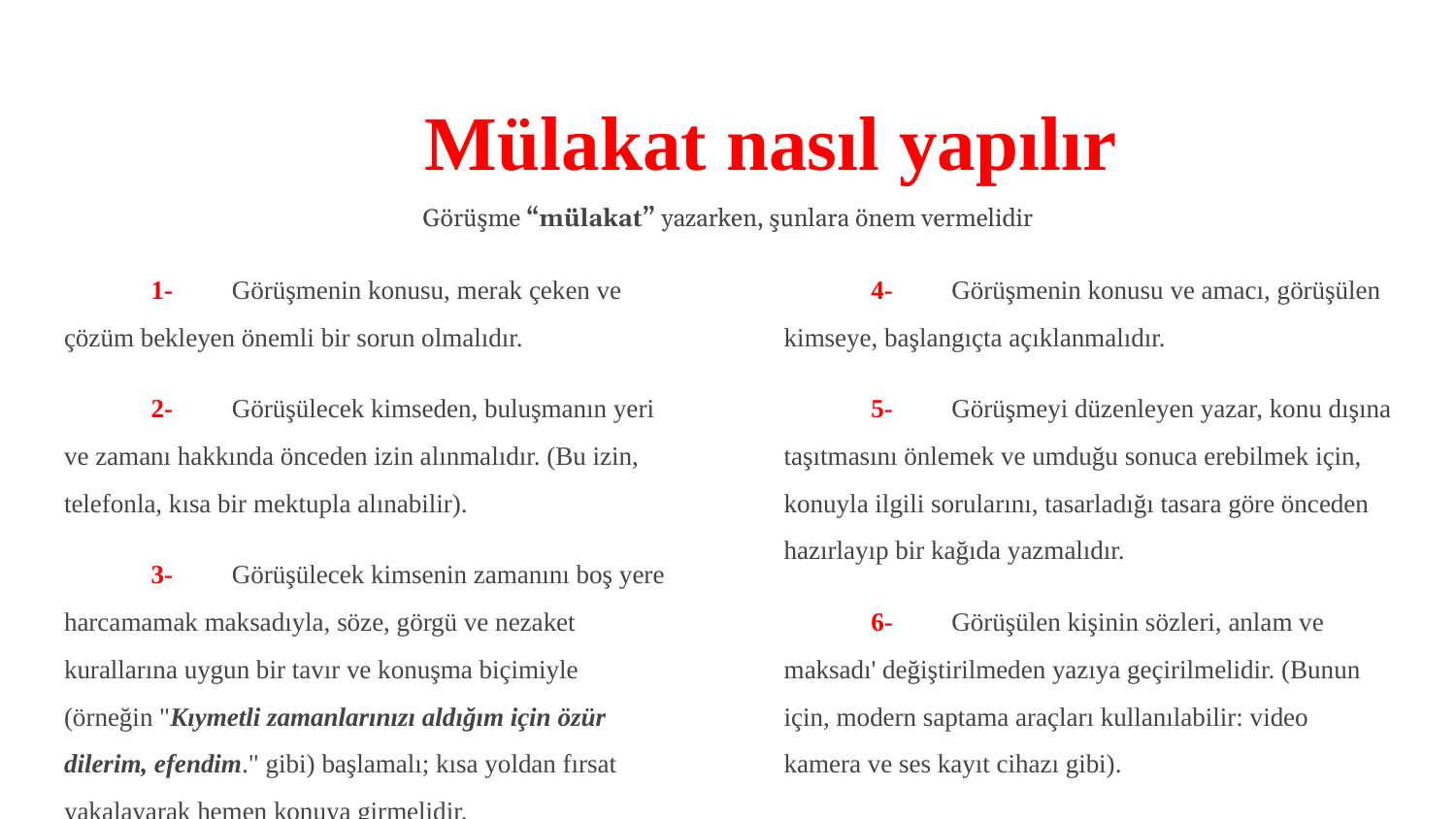

# Mülakat nasıl yapılır
Görüşme “mülakat” yazarken, şunlara önem vermelidir
1-         Görüşmenin konusu, merak çeken ve çözüm bekleyen önemli bir sorun olmalıdır.
2-         Görüşülecek kimseden, buluşmanın yeri ve zamanı hakkında önceden izin alınmalıdır. (Bu izin, telefonla, kısa bir mektupla alınabilir).
3-         Görüşülecek kimsenin zamanını boş yere harcamamak maksadıyla, söze, görgü ve nezaket kurallarına uygun bir tavır ve konuşma biçimiyle (örneğin "Kıymetli zamanlarınızı aldığım için özür dilerim, efendim." gibi) başlamalı; kısa yoldan fırsat yakalayarak hemen konuya girmelidir.

4-         Görüşmenin konusu ve amacı, görüşülen kimseye, başlangıçta açıklanmalıdır.
5-         Görüşmeyi düzenleyen yazar, konu dışına taşıtmasını önlemek ve umduğu sonuca erebilmek için, konuyla ilgili sorularını, tasarladığı tasara göre önceden hazırlayıp bir kağıda yazmalıdır.
6-         Görüşülen kişinin sözleri, anlam ve maksadı' değiştirilmeden yazıya geçirilmelidir. (Bunun için, modern saptama araçları kullanılabilir: video kamera ve ses kayıt cihazı gibi).